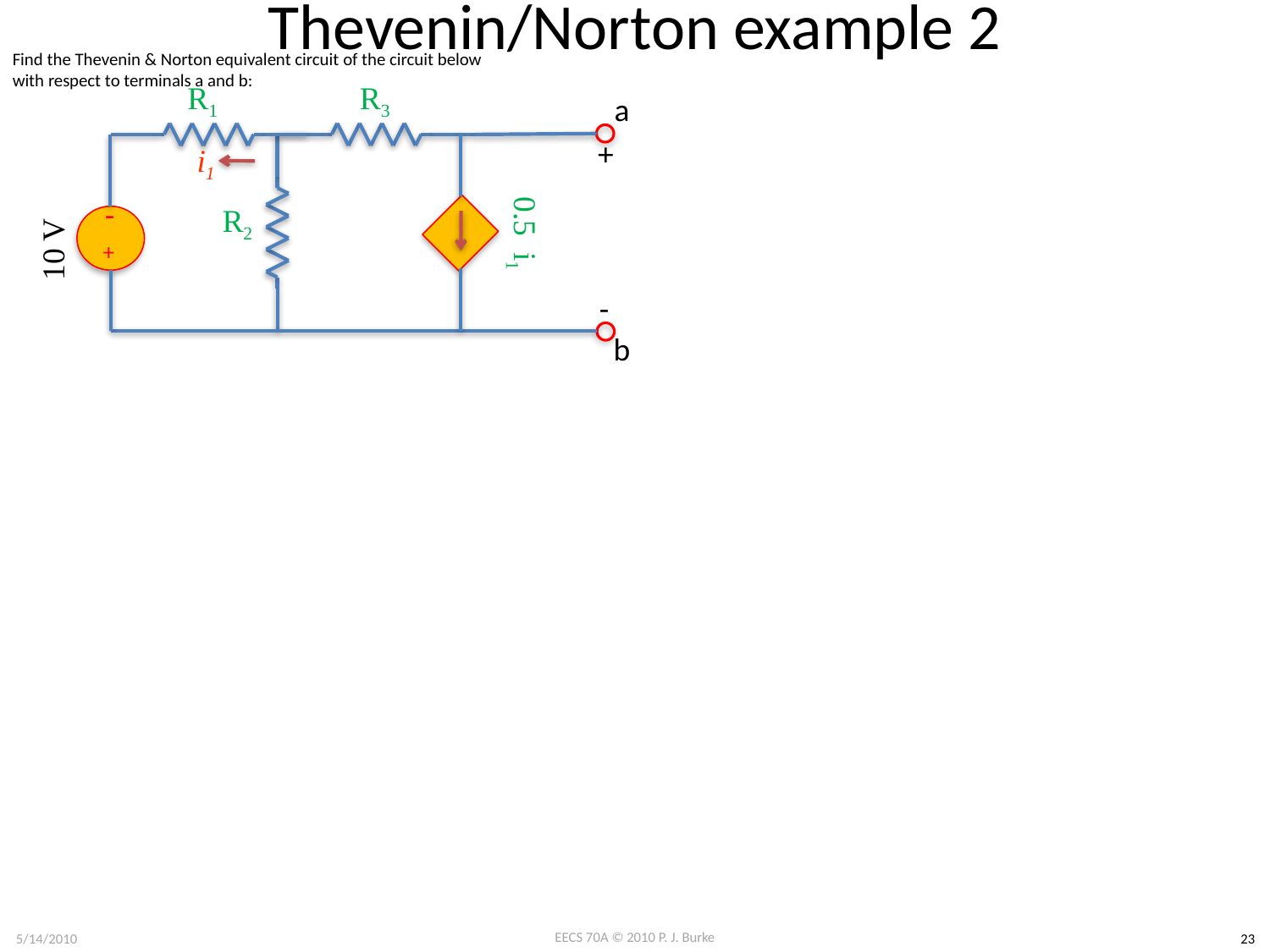

# Thevenin/Norton example 2
Find the Thevenin & Norton equivalent circuit of the circuit below with respect to terminals a and b:
R1
R3
a
i1

+
0.5  i1

+

-
R2
10 V
-

b